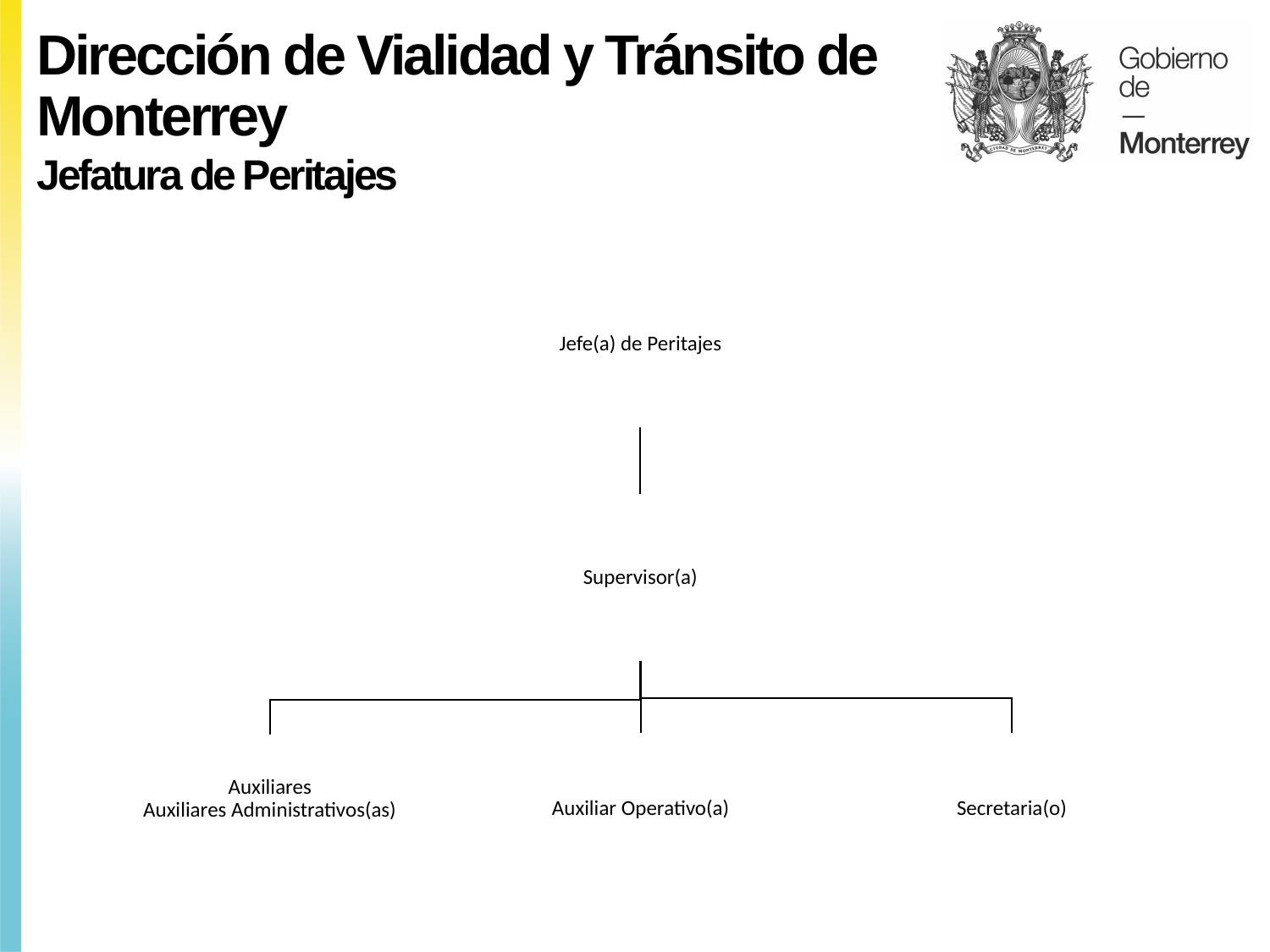

Dirección de Vialidad y Tránsito de Monterrey
Jefatura de Peritajes
Jefe(a) de Peritajes
Supervisor(a)
Auxiliares
Auxiliares Administrativos(as)
Auxiliar Operativo(a)
Secretaria(o)